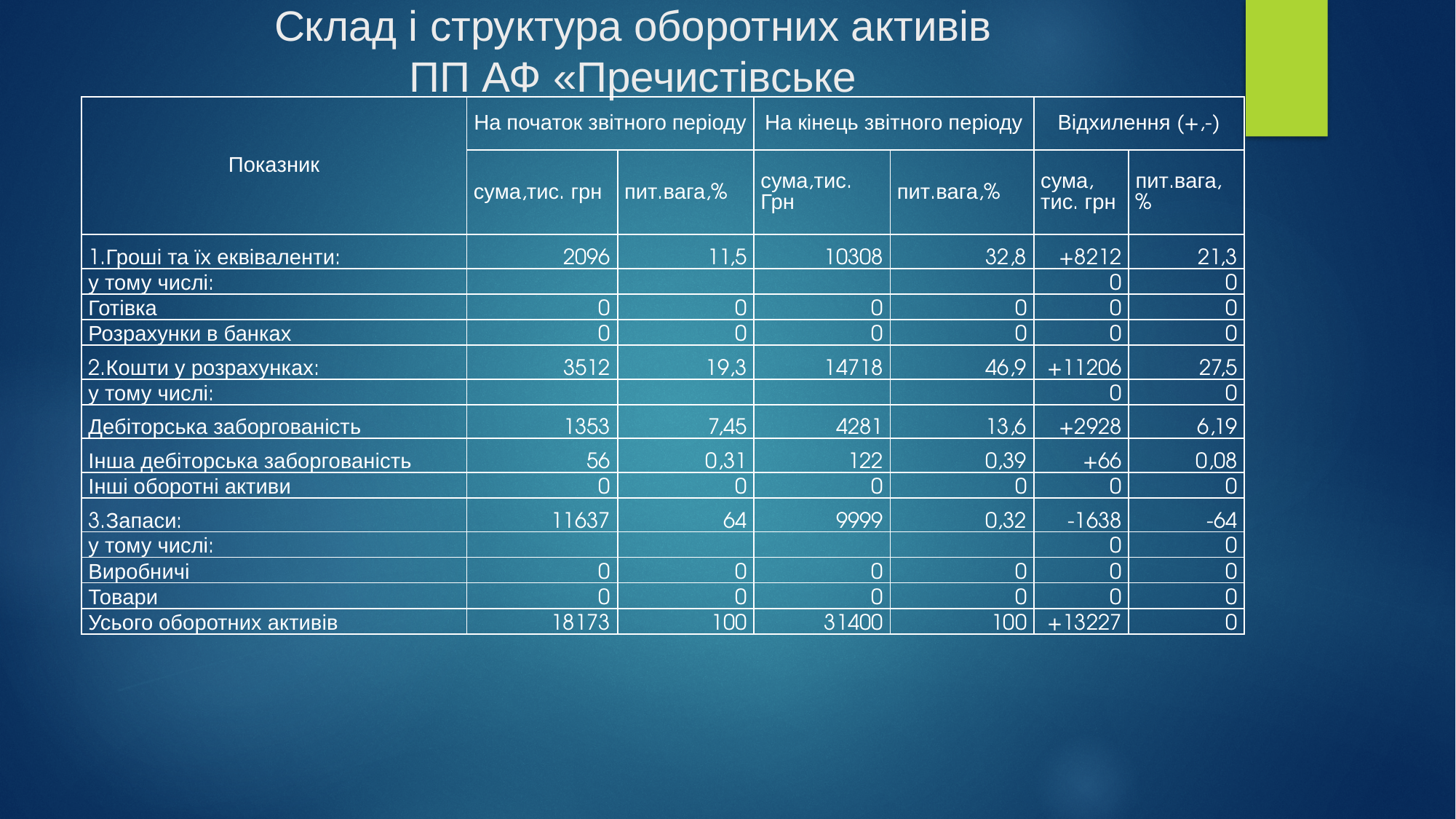

Склад і структура оборотних активів
ПП АФ «Пречистівське
| Показник | На початок звітного періоду |  | На кінець звітного періоду |  | Відхилення (+,-) |  |
| --- | --- | --- | --- | --- | --- | --- |
|  | сума,тис. грн | пит.вага,% | сума,тис. Грн | пит.вага,% | сума, тис. грн | пит.вага,% |
| 1.Гроші та їх еквіваленти: | 2096 | 11,5 | 10308 | 32,8 | +8212 | 21,3 |
| у тому числі: |  |  |  |  | 0 | 0 |
| Готівка | 0 | 0 | 0 | 0 | 0 | 0 |
| Розрахунки в банках | 0 | 0 | 0 | 0 | 0 | 0 |
| 2.Кошти у розрахунках: | 3512 | 19,3 | 14718 | 46,9 | +11206 | 27,5 |
| у тому числі: |  |  |  |  | 0 | 0 |
| Дебіторська заборгованість | 1353 | 7,45 | 4281 | 13,6 | +2928 | 6,19 |
| Інша дебіторська заборгованість | 56 | 0,31 | 122 | 0,39 | +66 | 0,08 |
| Інші оборотні активи | 0 | 0 | 0 | 0 | 0 | 0 |
| 3.Запаси: | 11637 | 64 | 9999 | 0,32 | -1638 | -64 |
| у тому числі: |  |  |  |  | 0 | 0 |
| Виробничі | 0 | 0 | 0 | 0 | 0 | 0 |
| Товари | 0 | 0 | 0 | 0 | 0 | 0 |
| Усього оборотних активів | 18173 | 100 | 31400 | 100 | +13227 | 0 |